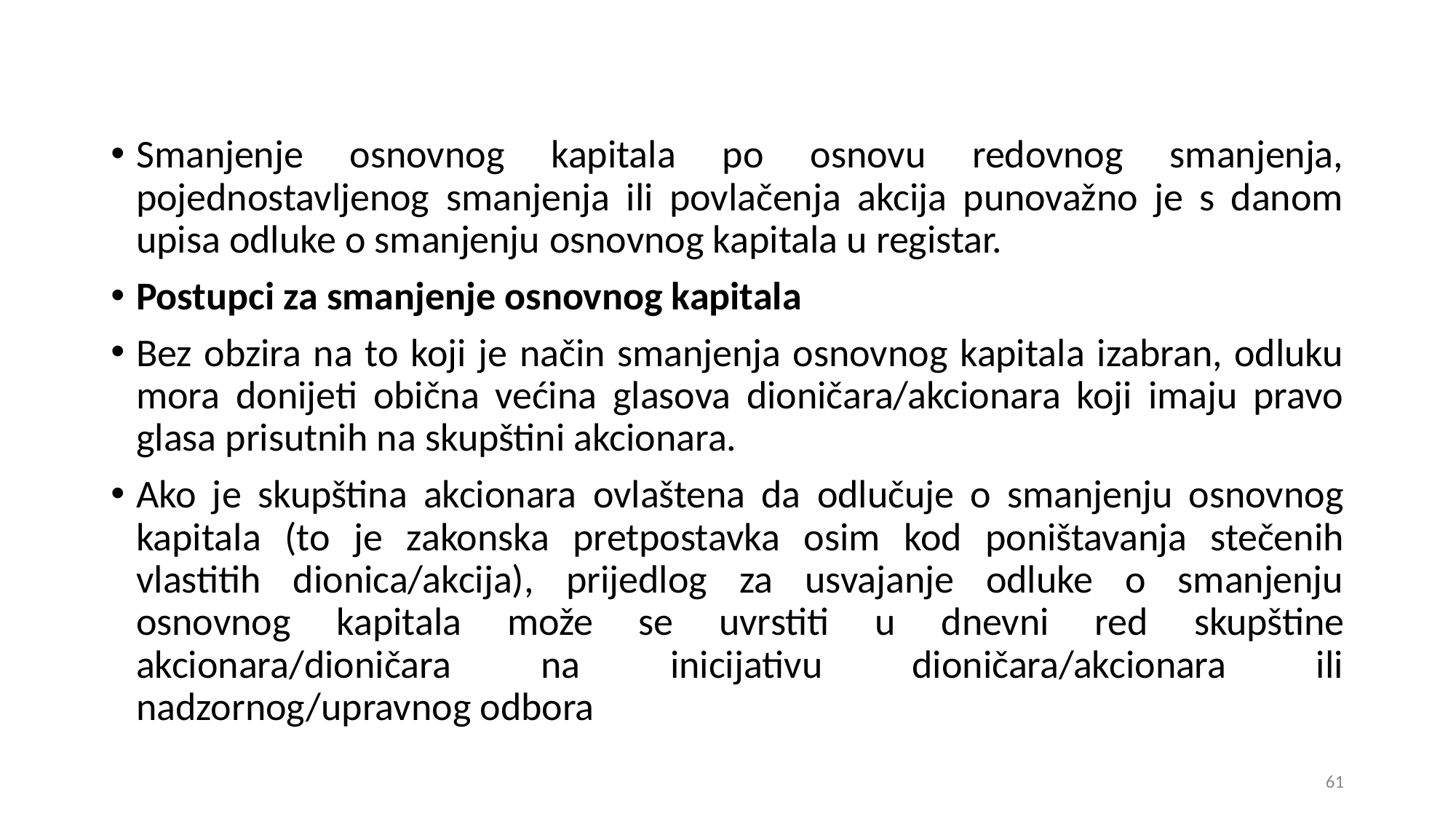

Smanjenje osnovnog kapitala po osnovu redovnog smanjenja, pojednostavljenog smanjenja ili povlačenja akcija punovažno je s danom upisa odluke o smanjenju osnovnog kapitala u registar.
Postupci za smanjenje osnovnog kapitala
Bez obzira na to koji je način smanjenja osnovnog kapitala izabran, odluku mora donijeti obična većina glasova dioničara/akcionara koji imaju pravo glasa prisutnih na skupštini akcionara.
Ako je skupština akcionara ovlaštena da odlučuje o smanjenju osnovnog kapitala (to je zakonska pretpostavka osim kod poništavanja stečenih vlastitih dionica/akcija), prijedlog za usvajanje odluke o smanjenju osnovnog kapitala može se uvrstiti u dnevni red skupštine akcionara/dioničara na inicijativu dioničara/akcionara ili nadzornog/upravnog odbora
61